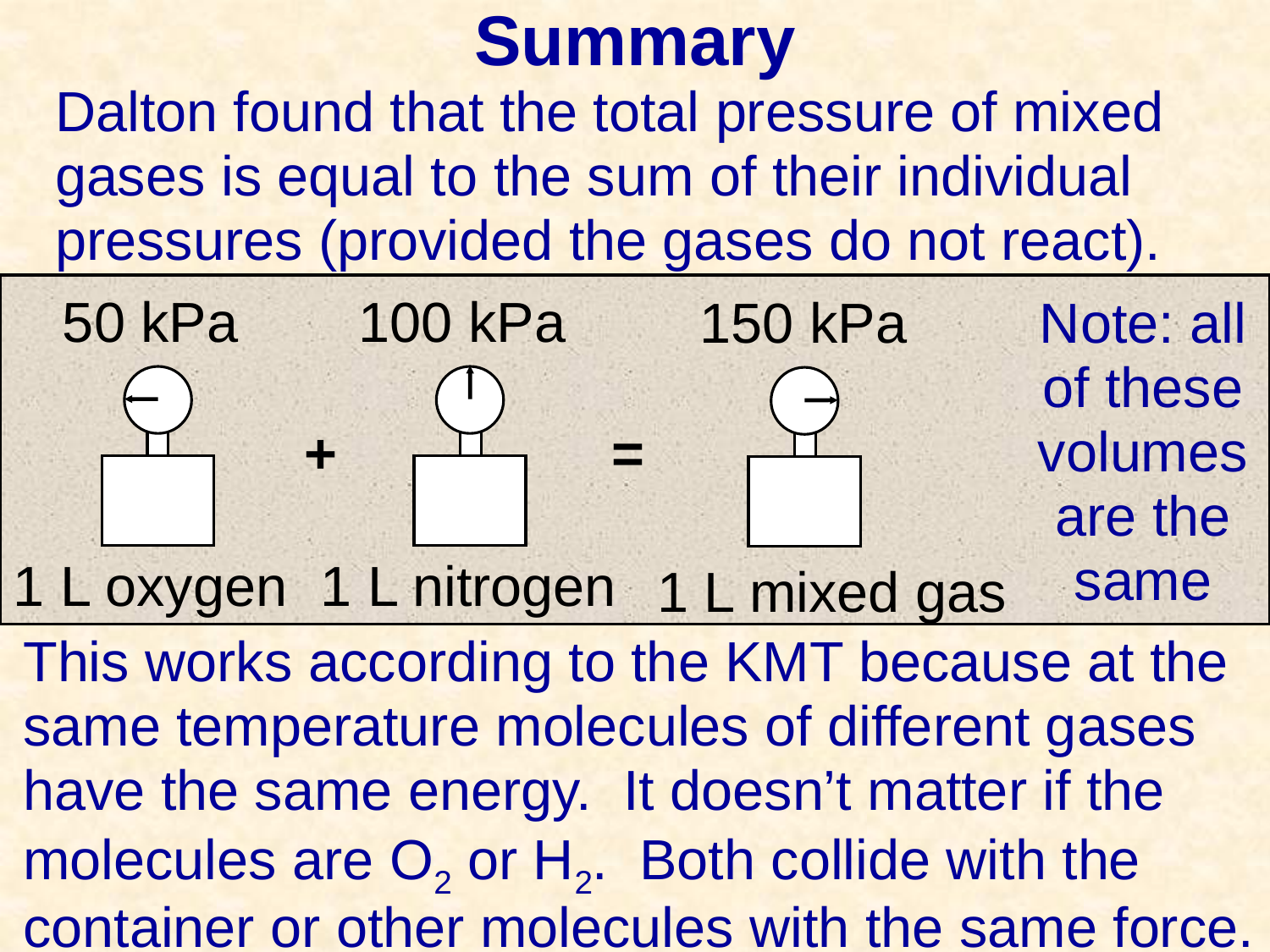

# Summary
Dalton found that the total pressure of mixed gases is equal to the sum of their individual pressures (provided the gases do not react).

50 kPa

1 L oxygen

100 kPa

1 L nitrogen

Note: all of these volumes are the same
150 kPa

1 L mixed gas

+
=
This works according to the KMT because at the same temperature molecules of different gases have the same energy.  It doesn’t matter if the molecules are O2 or H2.  Both collide with the container or other molecules with the same force.